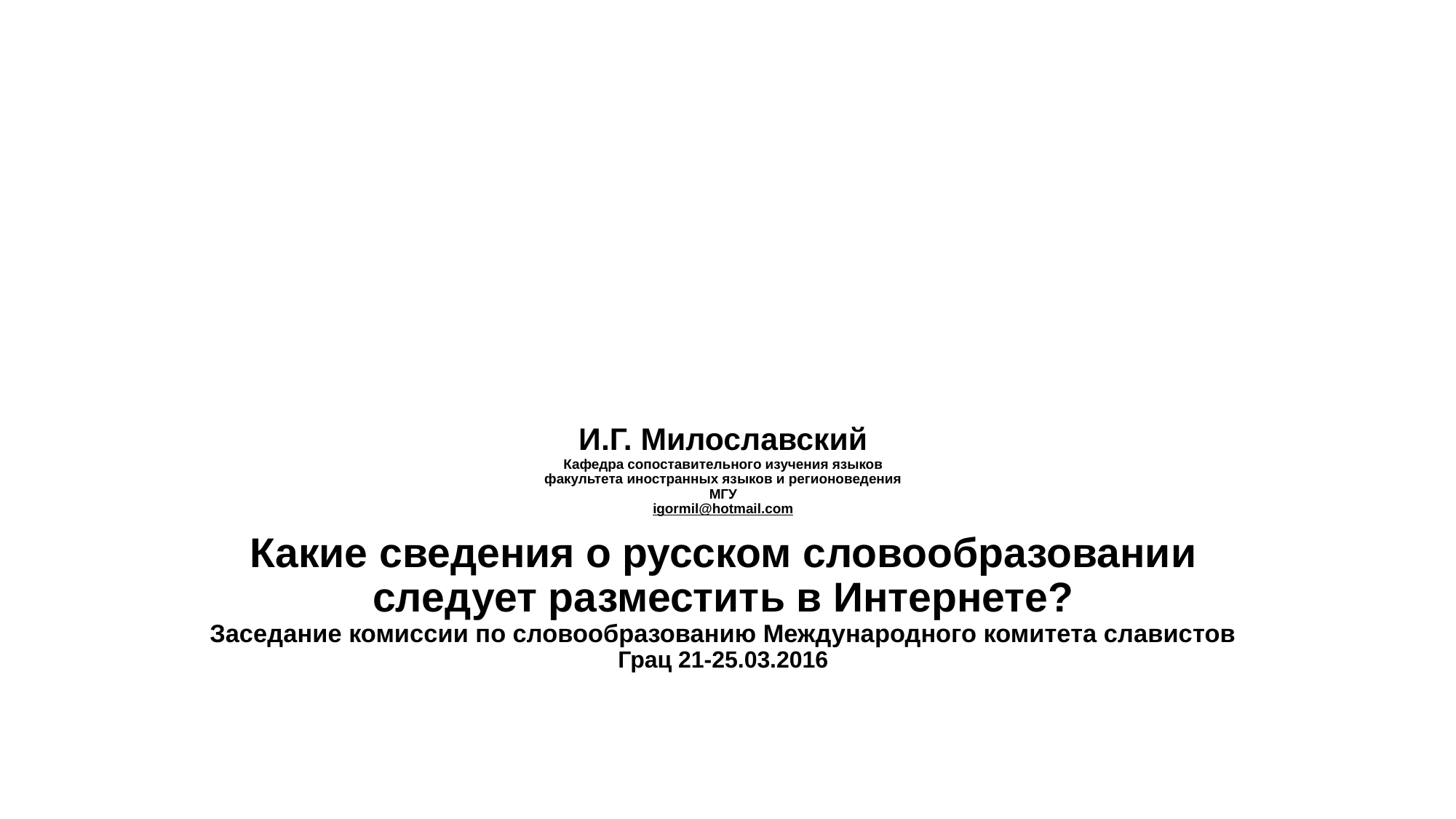

# И.Г. Милославский Кафедра сопоставительного изучения языков факультета иностранных языков и регионоведения МГУ igormil@hotmail.com Какие сведения о русском словообразовании следует разместить в Интернете? Заседание комиссии по словообразованию Международного комитета славистов Грац 21-25.03.2016